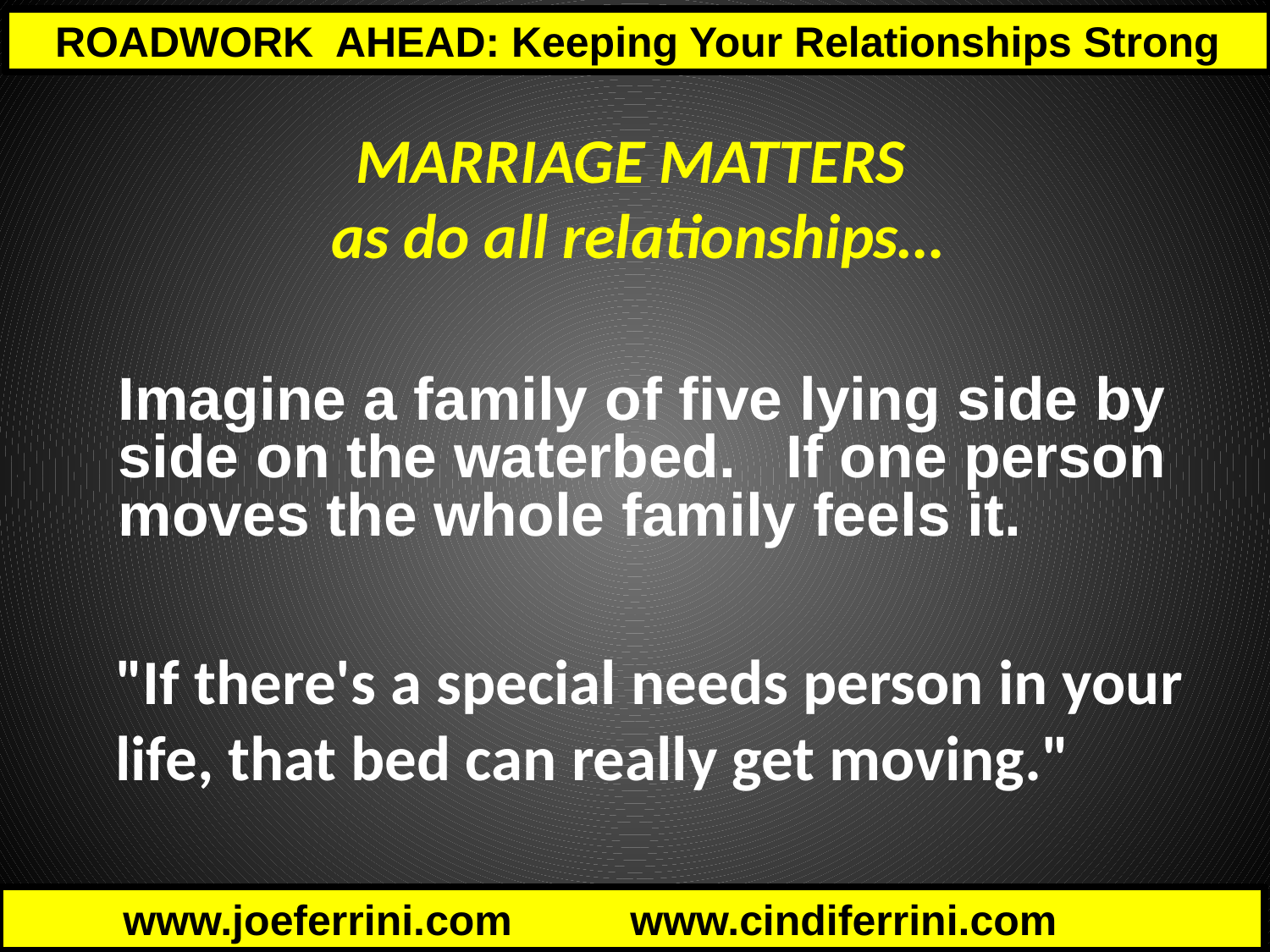

MARRIAGE MATTERS
as do all relationships…

Imagine a family of five lying side by side on the waterbed.   If one person moves the whole family feels it.

"If there's a special needs person in your life, that bed can really get moving."